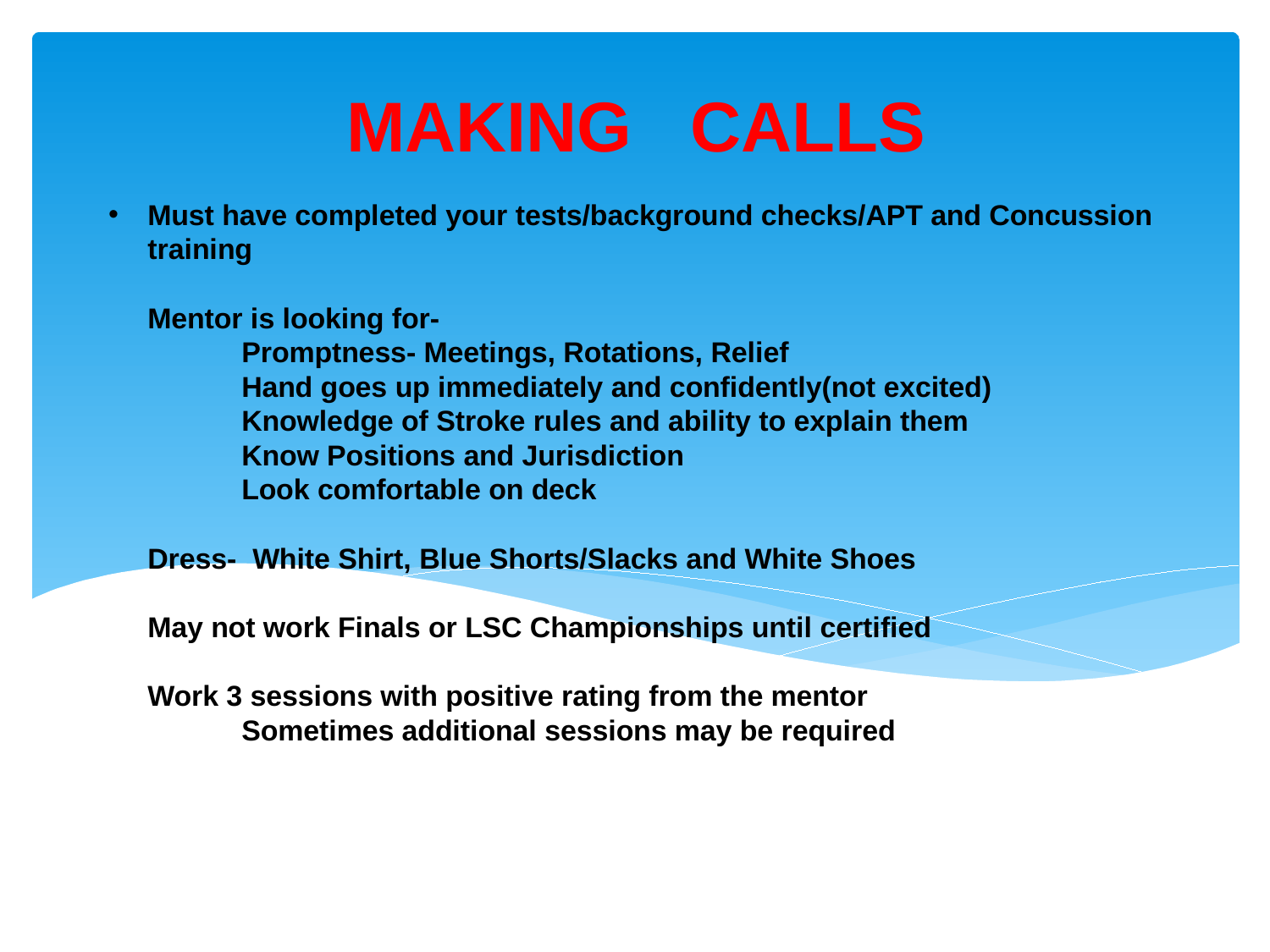

MAKING   CALLS
# Must have completed your tests/background checks/APT and Concussion training Mentor is looking for- Promptness- Meetings, Rotations, Relief Hand goes up immediately and confidently(not excited) Knowledge of Stroke rules and ability to explain them Know Positions and Jurisdiction Look comfortable on deck Dress-  White Shirt, Blue Shorts/Slacks and White Shoes May not work Finals or LSC Championships until certified Work 3 sessions with positive rating from the mentor Sometimes additional sessions may be required